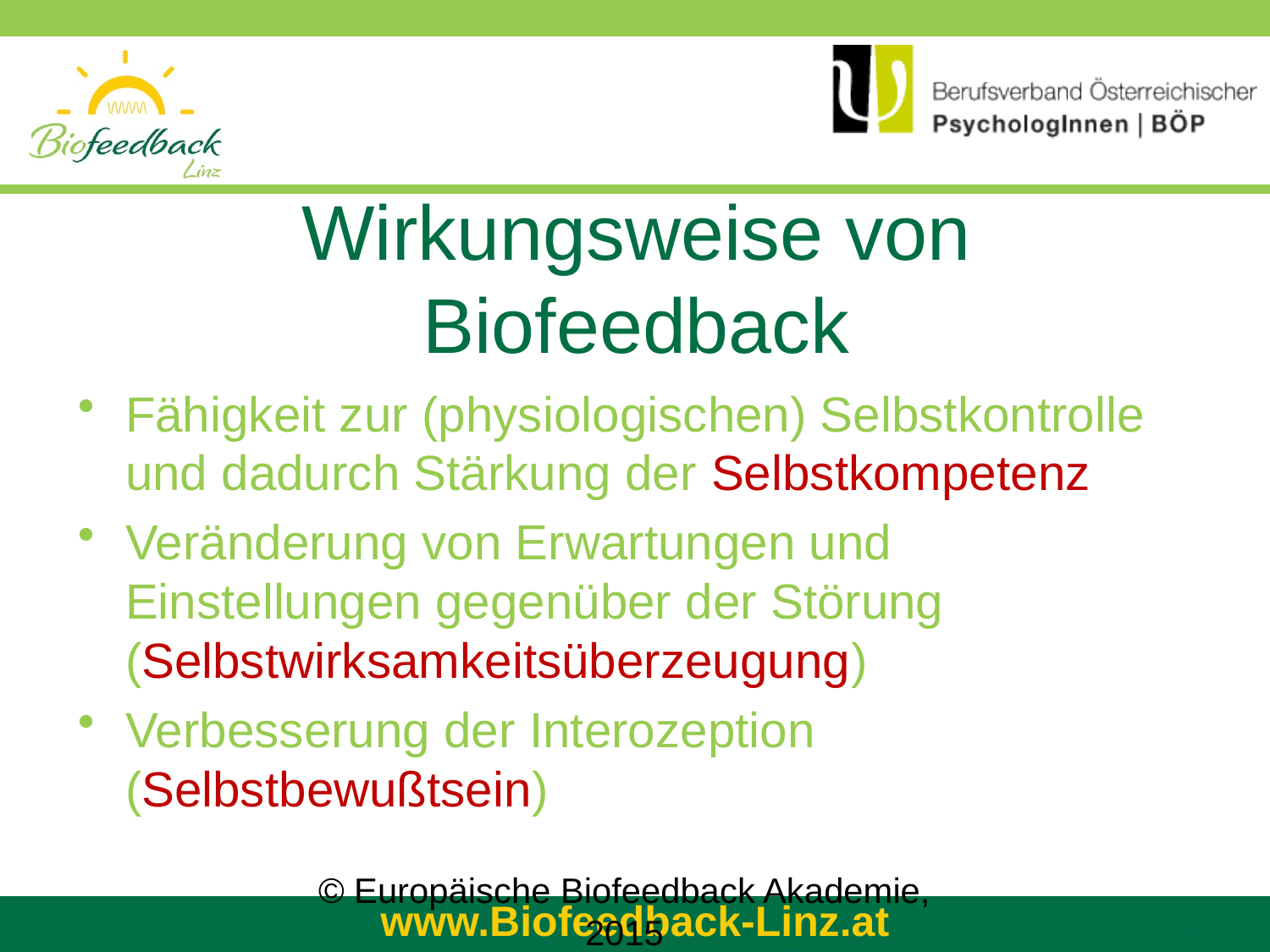

# Wirkungsweise von Biofeedback
Fähigkeit zur (physiologischen) Selbstkontrolle und dadurch Stärkung der Selbstkompetenz
Veränderung von Erwartungen und Einstellungen gegenüber der Störung (Selbstwirksamkeitsüberzeugung)
Verbesserung der Interozeption
(Selbstbewußtsein)
© Europäische Biofeedback Akademie, 2015